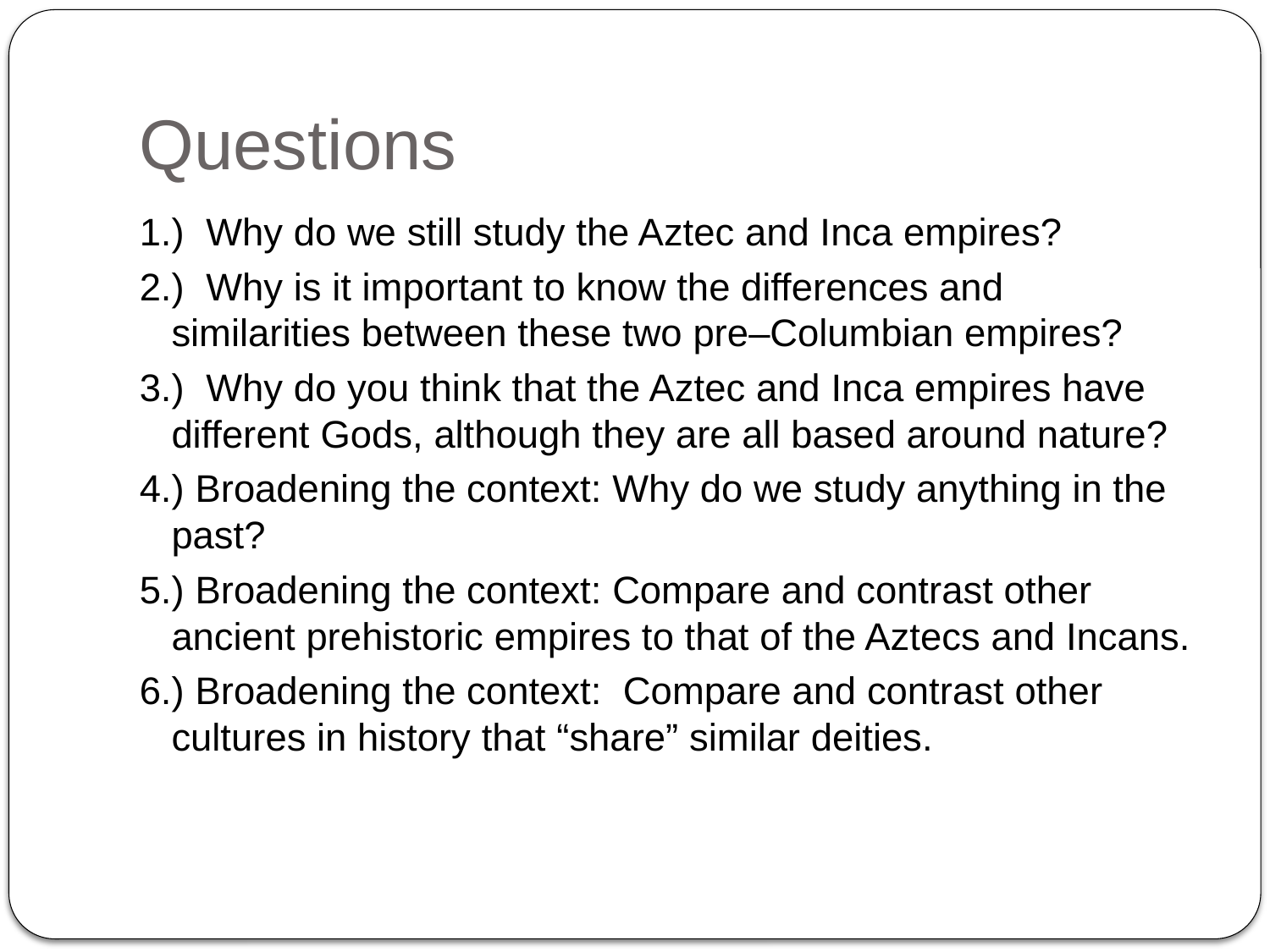

# Questions
1.)  Why do we still study the Aztec and Inca empires?
2.)  Why is it important to know the differences and similarities between these two pre–Columbian empires?
3.)  Why do you think that the Aztec and Inca empires have different Gods, although they are all based around nature?
4.) Broadening the context: Why do we study anything in the past?
5.) Broadening the context: Compare and contrast other ancient prehistoric empires to that of the Aztecs and Incans.
6.) Broadening the context:  Compare and contrast other cultures in history that “share” similar deities.